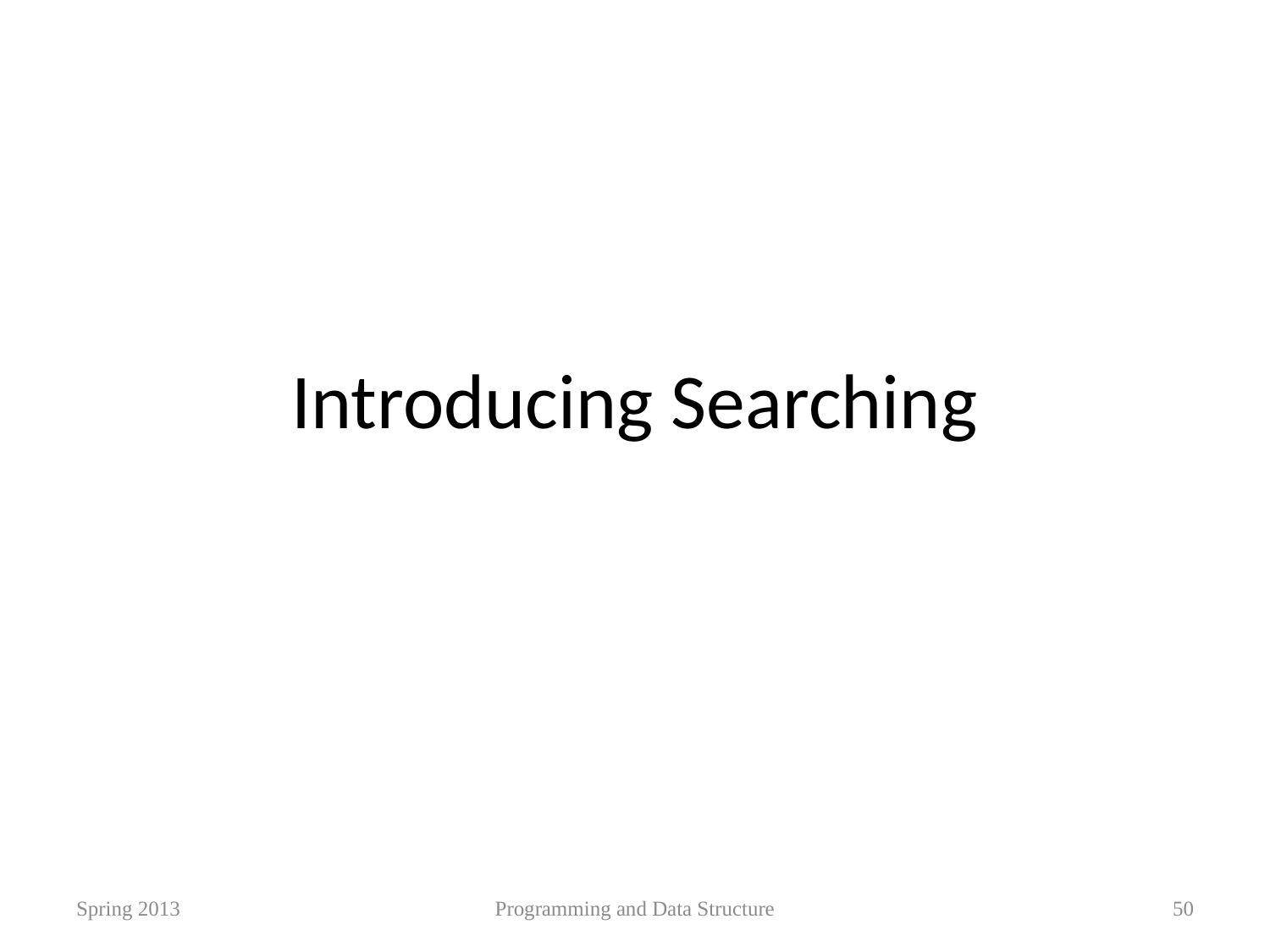

# Introducing Searching

Spring 2013
Programming and Data Structure
50